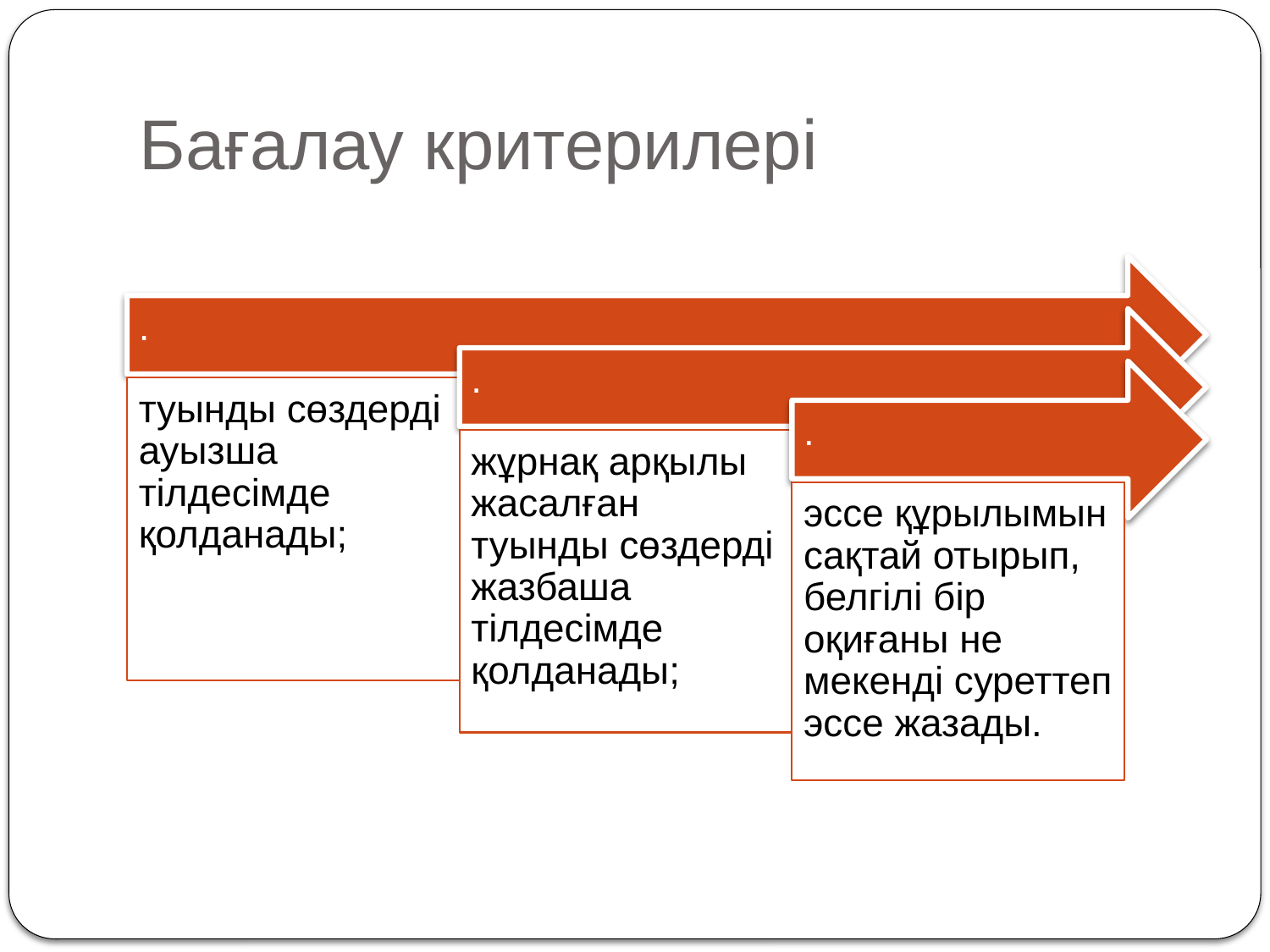

# Бағалау критерилері
.
туынды сөздерді ауызша тілдесімде қолданады;
.
жұрнақ арқылы жасалған туынды сөздерді жазбаша тілдесімде қолданады;
.
эссе құрылымын сақтай отырып, белгілі бір оқиғаны не мекенді суреттеп эссе жазады.